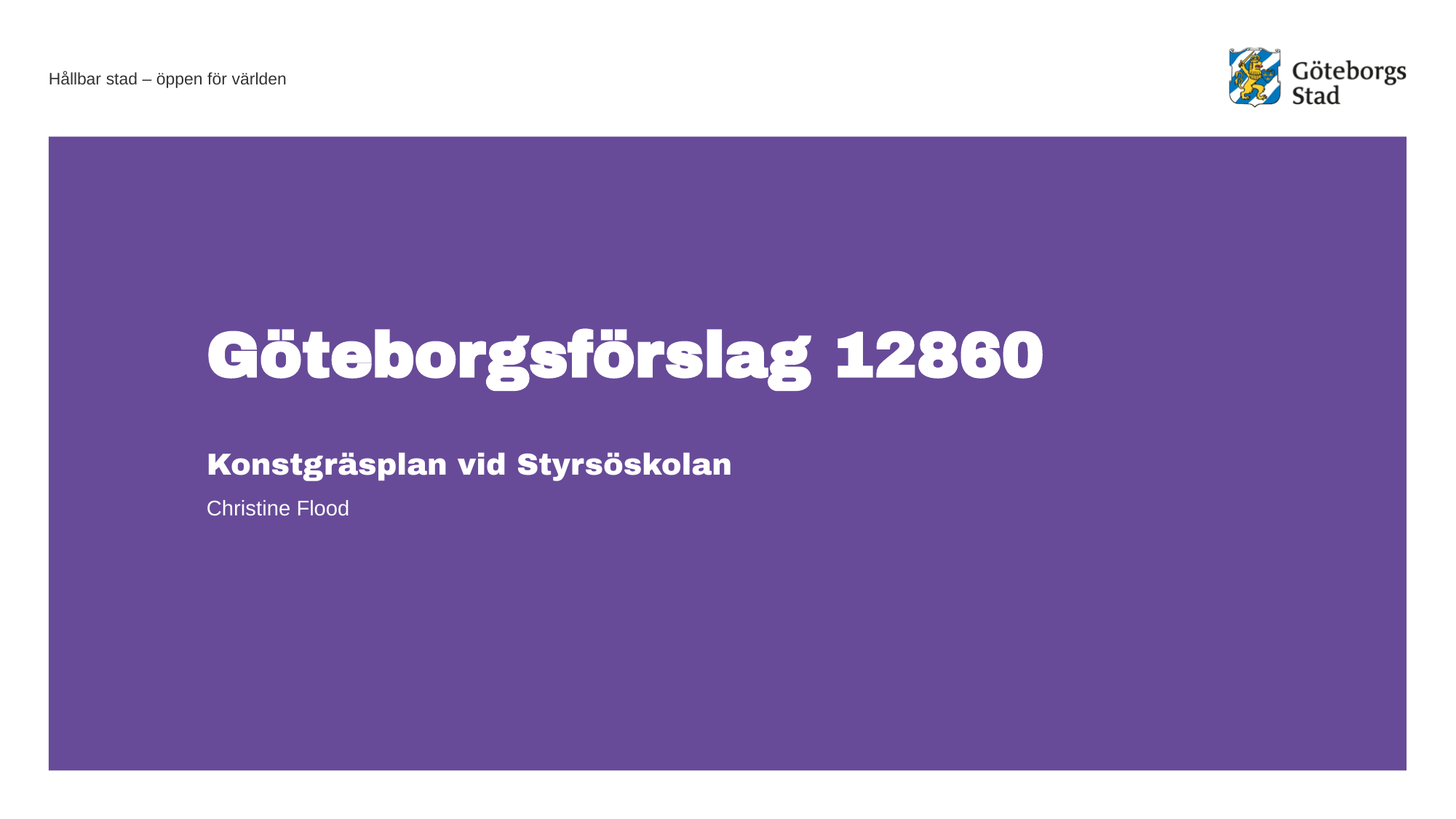

# Göteborgsförslag 12860
Konstgräsplan vid Styrsöskolan

Christine Flood